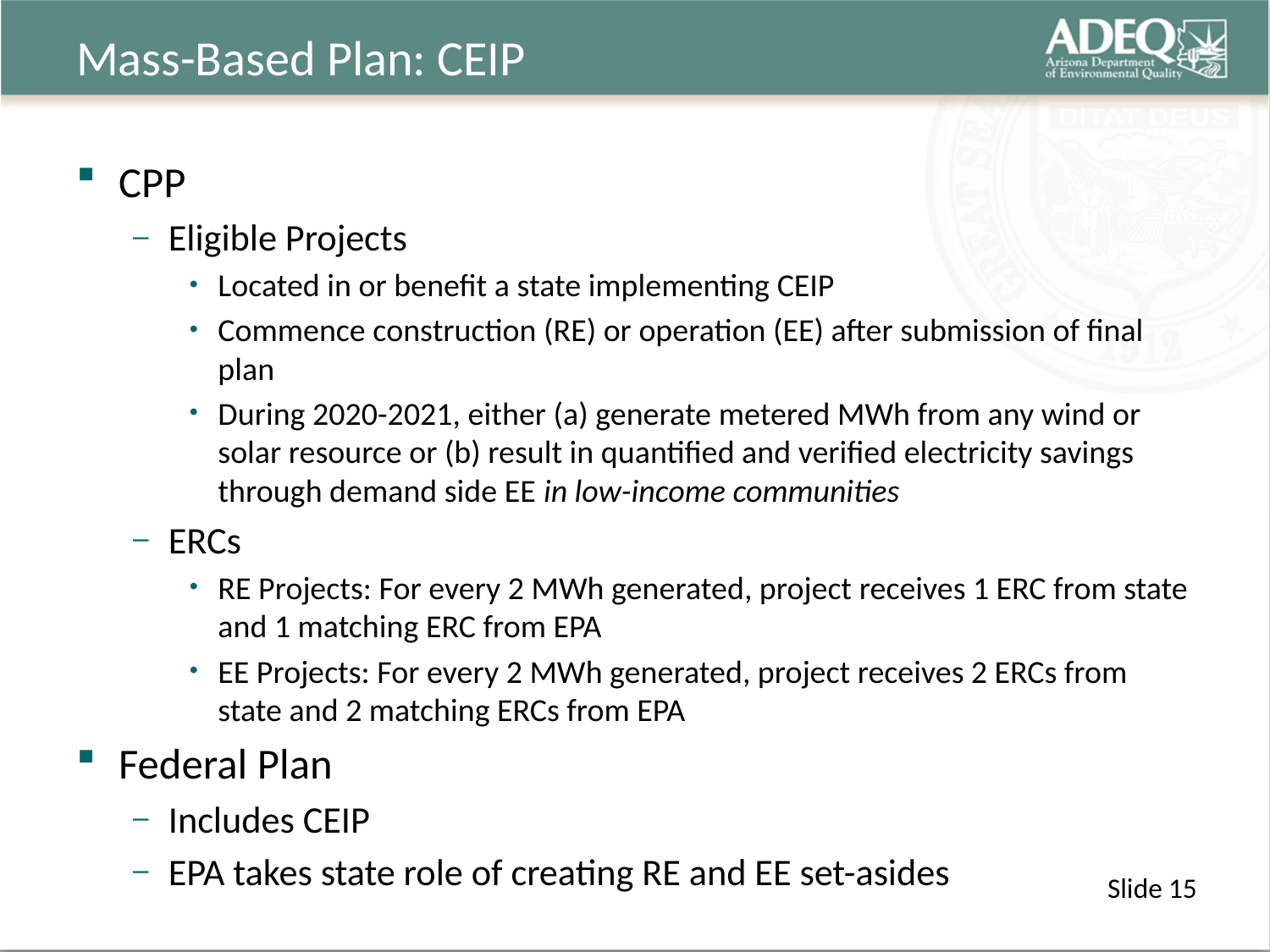

# Mass-Based Plan: CEIP
CPP
Eligible Projects
Located in or benefit a state implementing CEIP
Commence construction (RE) or operation (EE) after submission of final plan
During 2020-2021, either (a) generate metered MWh from any wind or solar resource or (b) result in quantified and verified electricity savings through demand side EE in low-income communities
ERCs
RE Projects: For every 2 MWh generated, project receives 1 ERC from state and 1 matching ERC from EPA
EE Projects: For every 2 MWh generated, project receives 2 ERCs from state and 2 matching ERCs from EPA
Federal Plan
Includes CEIP
EPA takes state role of creating RE and EE set-asides